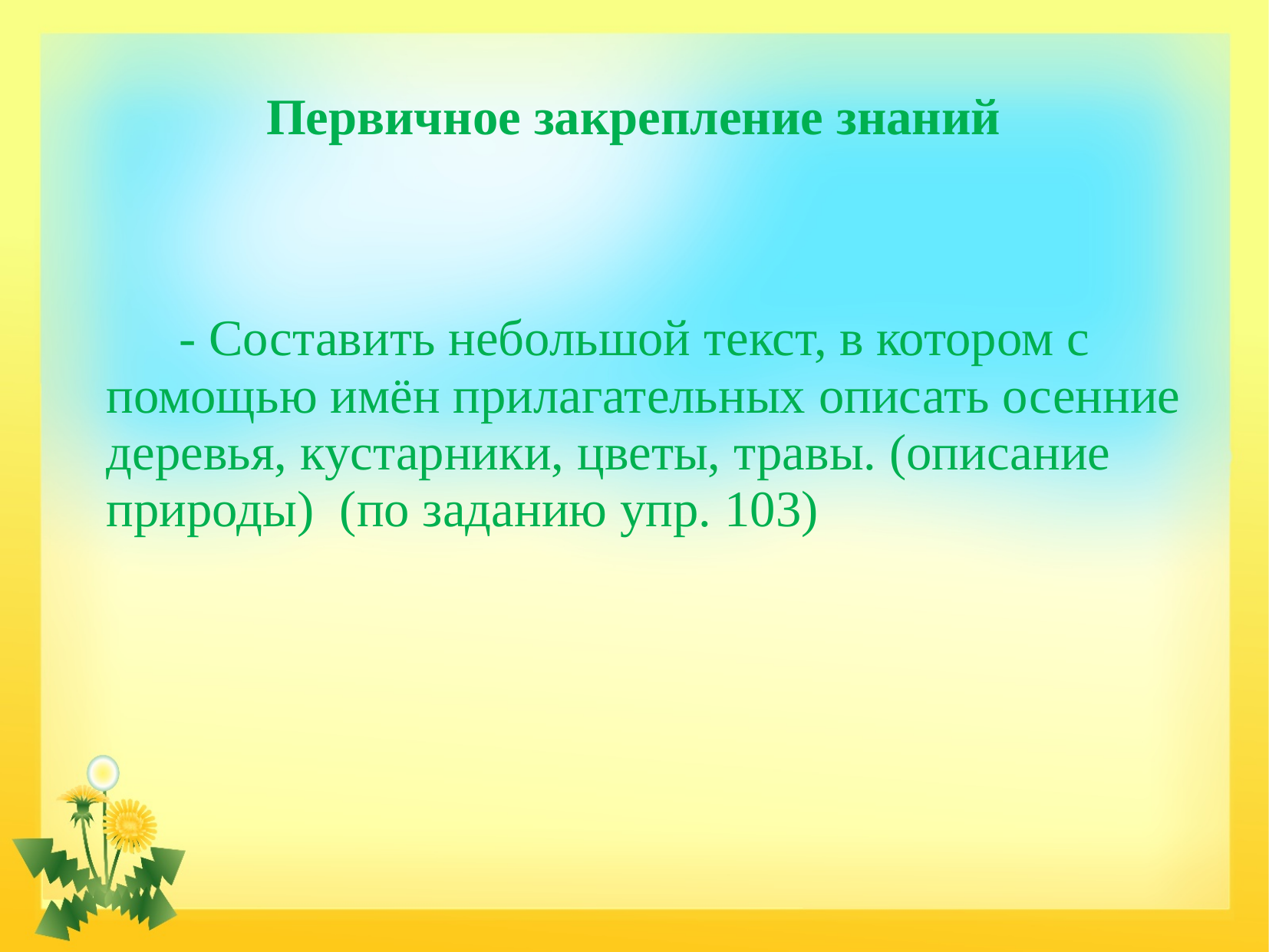

# Первичное закрепление знаний

         - Составить небольшой текст, в котором с помощью имён прилагательных описать осенние деревья, кустарники, цветы, травы. (описание природы)  (по заданию упр. 103)